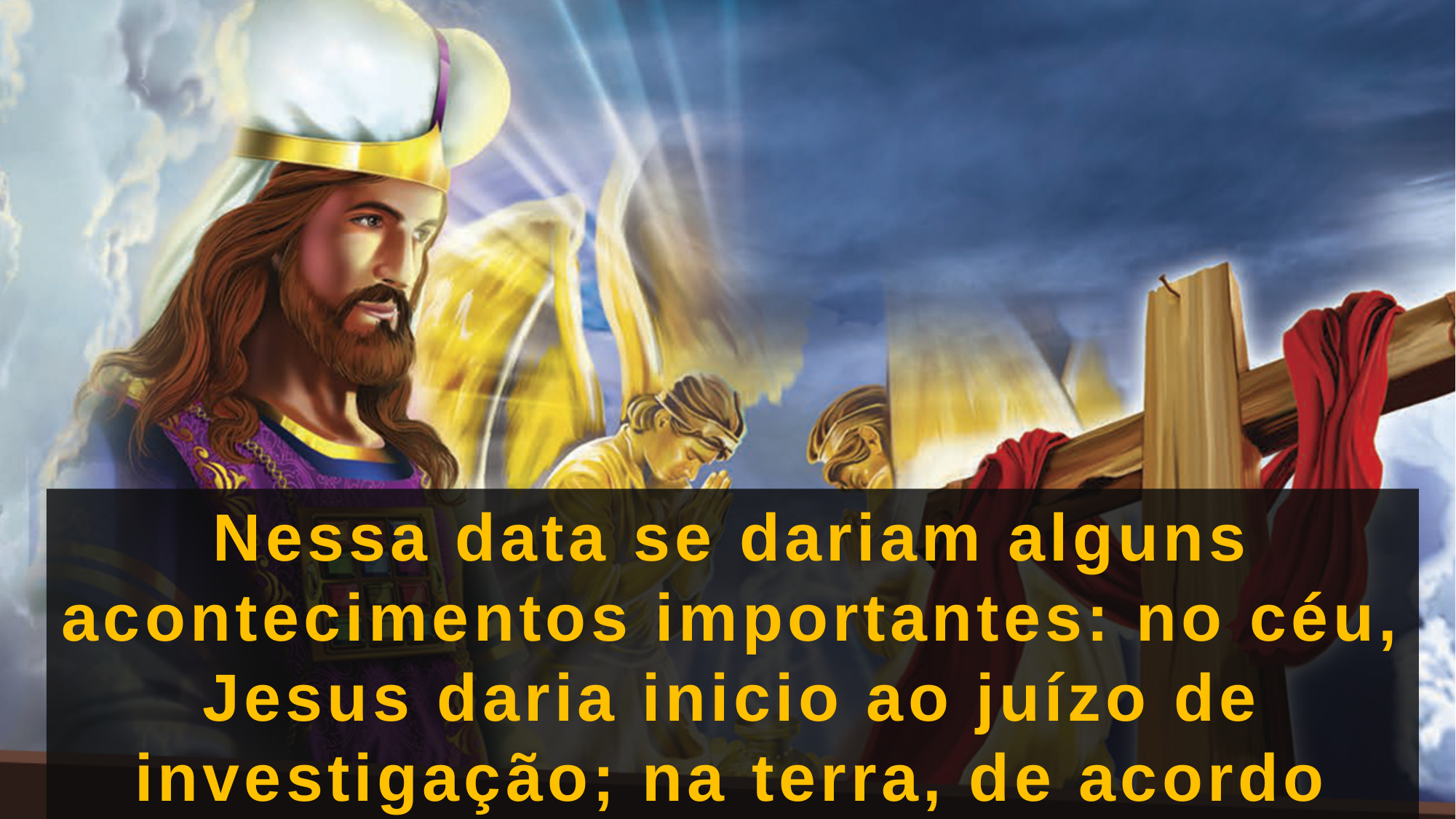

Nessa data se dariam alguns acontecimentos importantes: no céu, Jesus daria inicio ao juízo de investigação; na terra, de acordo com a profecia de Dan. 8:14 e Apoc. 10:7-11.